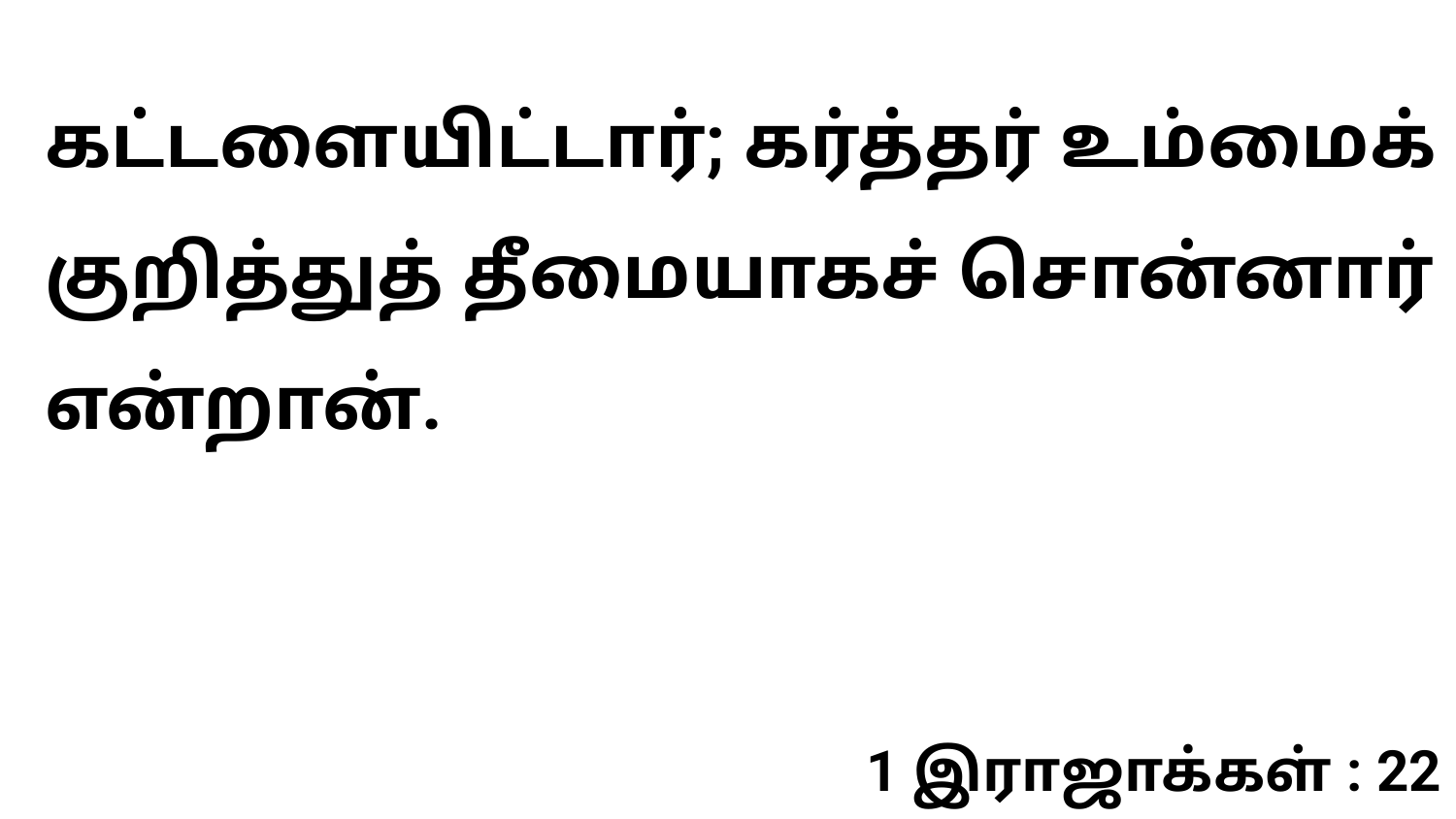

கட்டளையிட்டார்; கர்த்தர் உம்மைக் குறித்துத் தீமையாகச் சொன்னார் என்றான்.
1 இராஜாக்கள் : 22